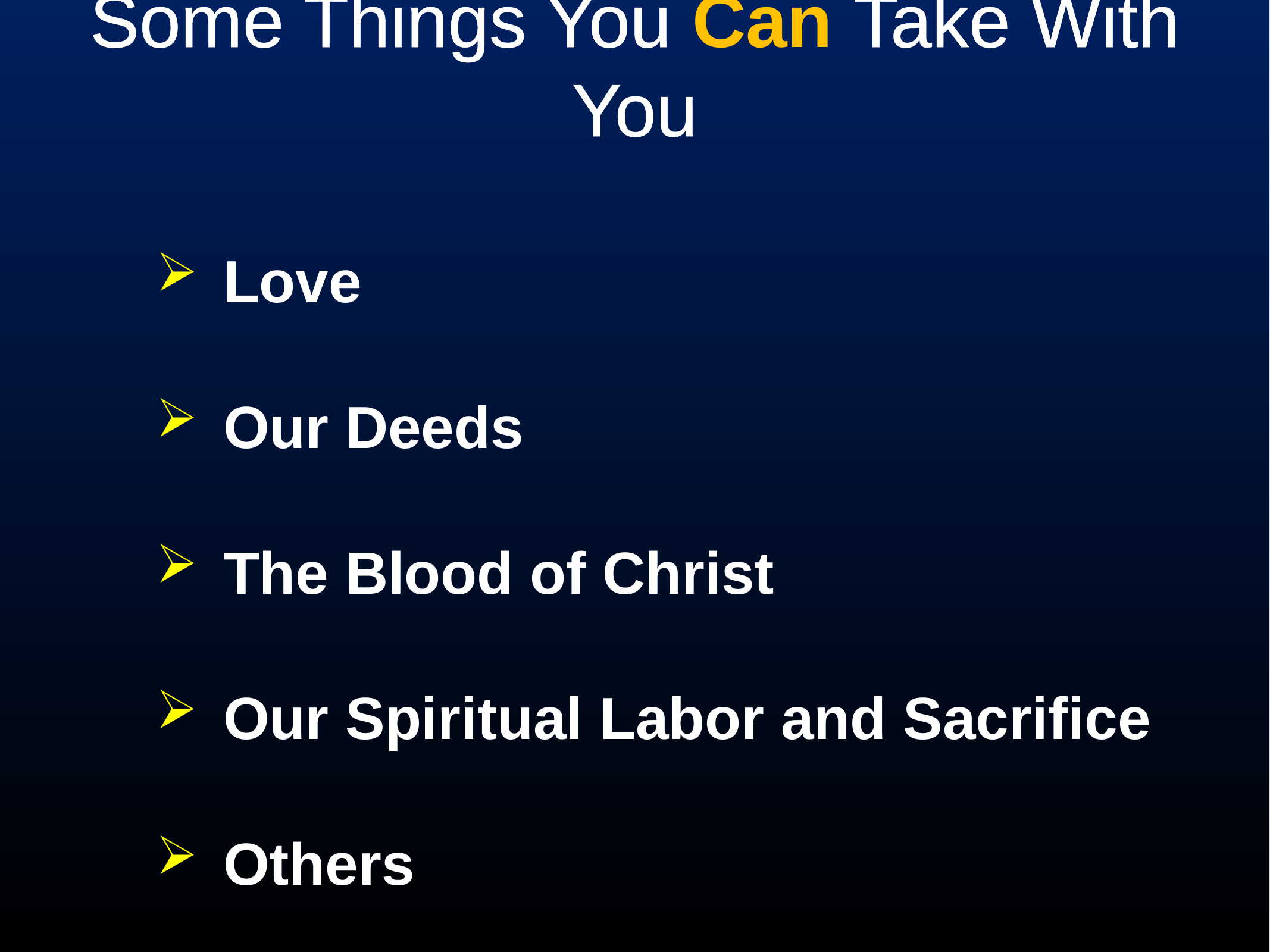

# Some Things You Can Take With You
Love
Our Deeds
The Blood of Christ
Our Spiritual Labor and Sacrifice
Others